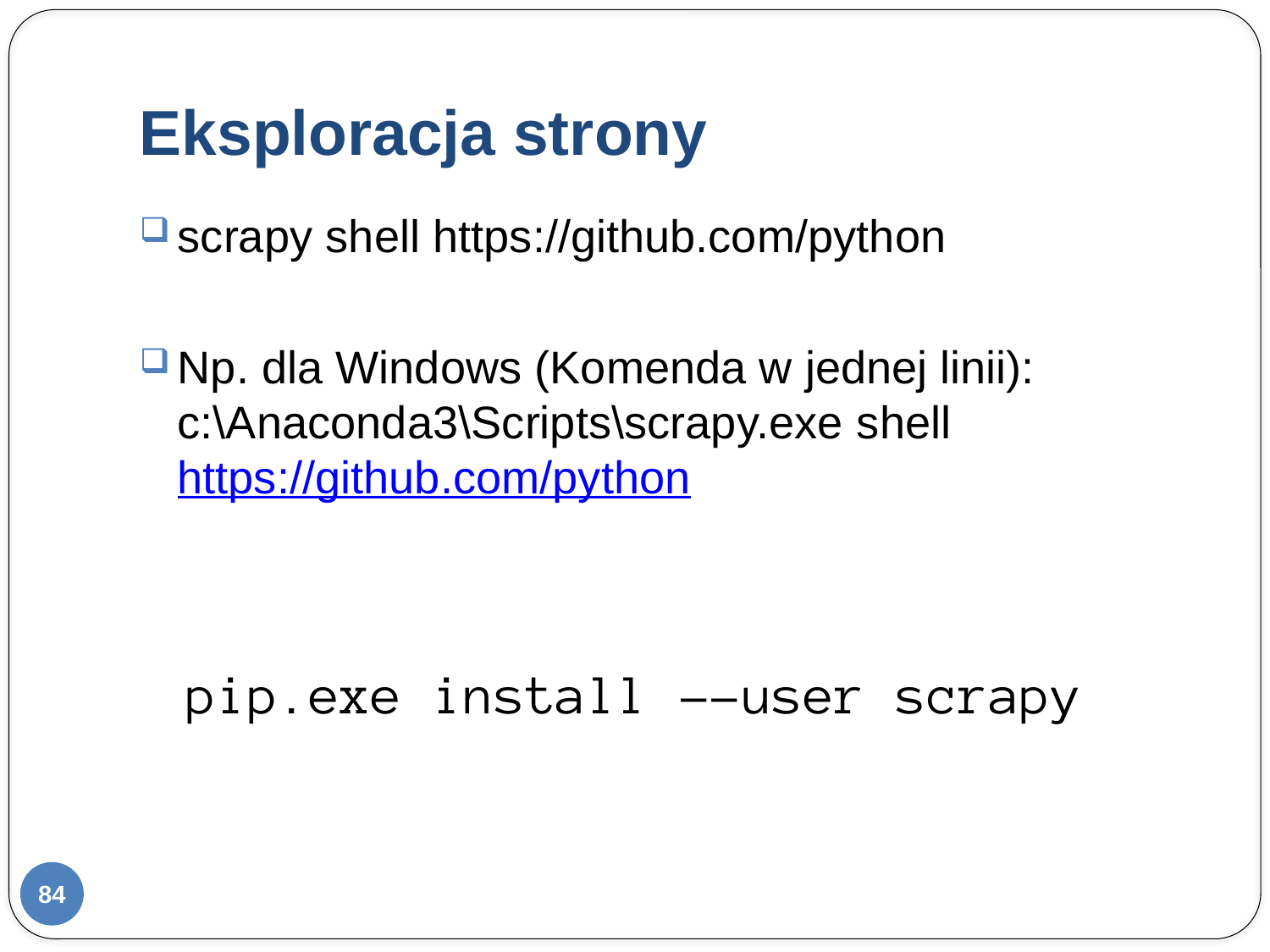

# Eksploracja strony
scrapy shell https://github.com/python

Np. dla Windows (Komenda w jednej linii):
c:\Anaconda3\Scripts\scrapy.exe shell https://github.com/python

pip.exe install --user scrapy
84